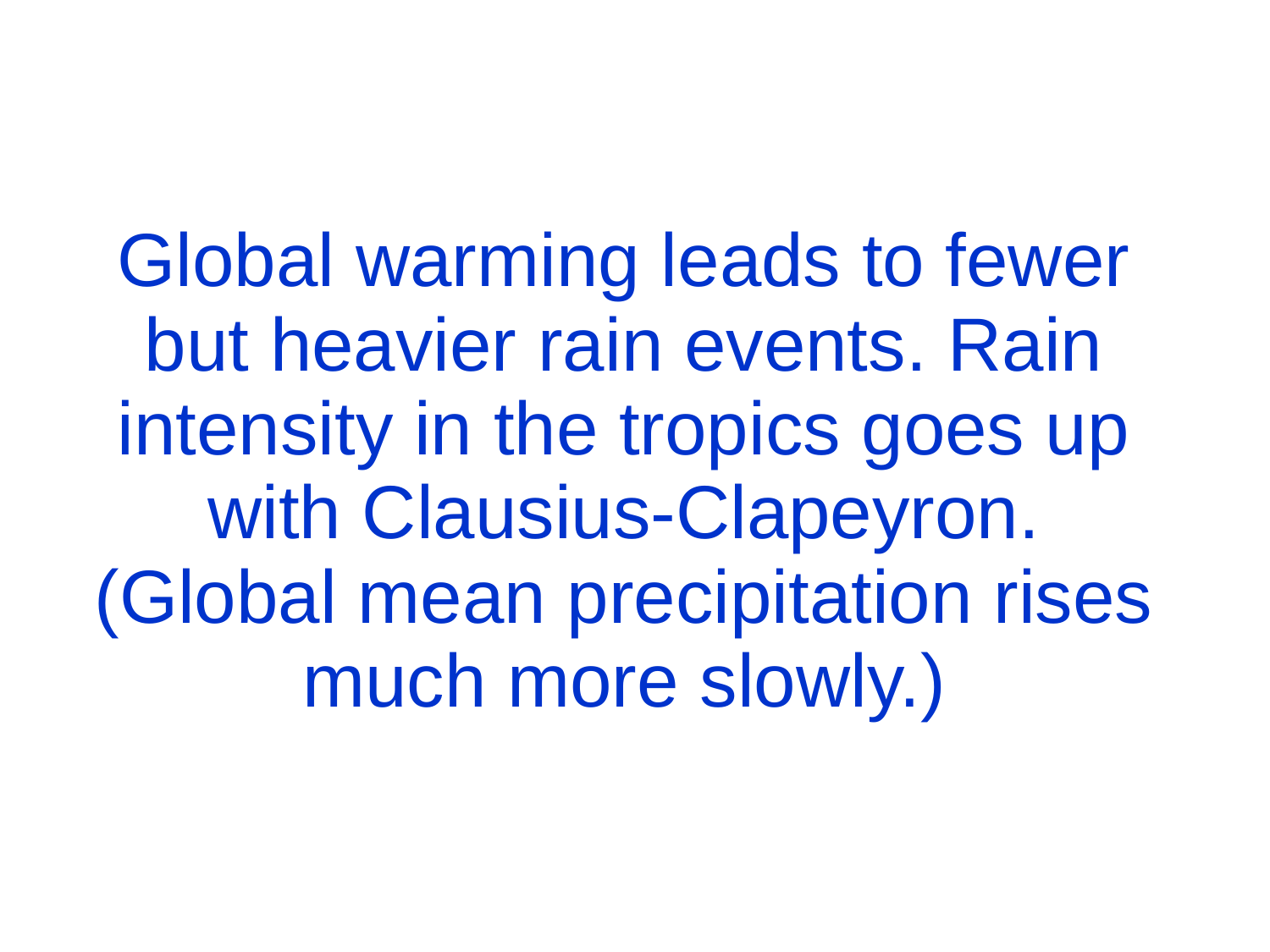

# Global warming leads to fewer but heavier rain events. Rain intensity in the tropics goes up with Clausius-Clapeyron. (Global mean precipitation rises much more slowly.)